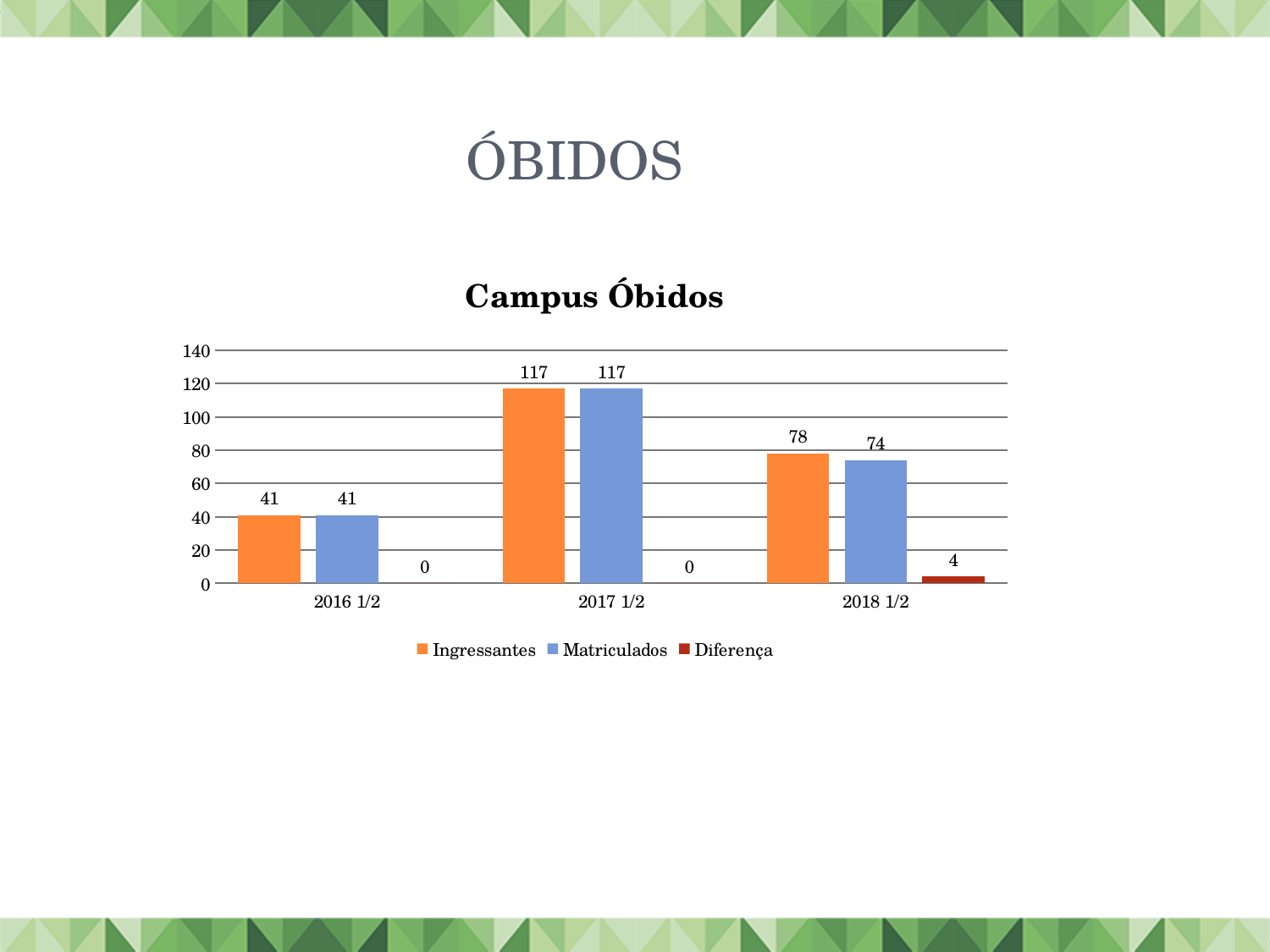

# ÓBIDOS

### Chart: Campus Óbidos

| Category | Ingressantes | Matriculados | Diferença |
|---|---|---|---|
| 2016.5 | 41.0 | 41.0 | 0.0 |
| 2017.5 | 117.0 | 117.0 | 0.0 |
| 2018.5 | 78.0 | 74.0 | 4.0 |